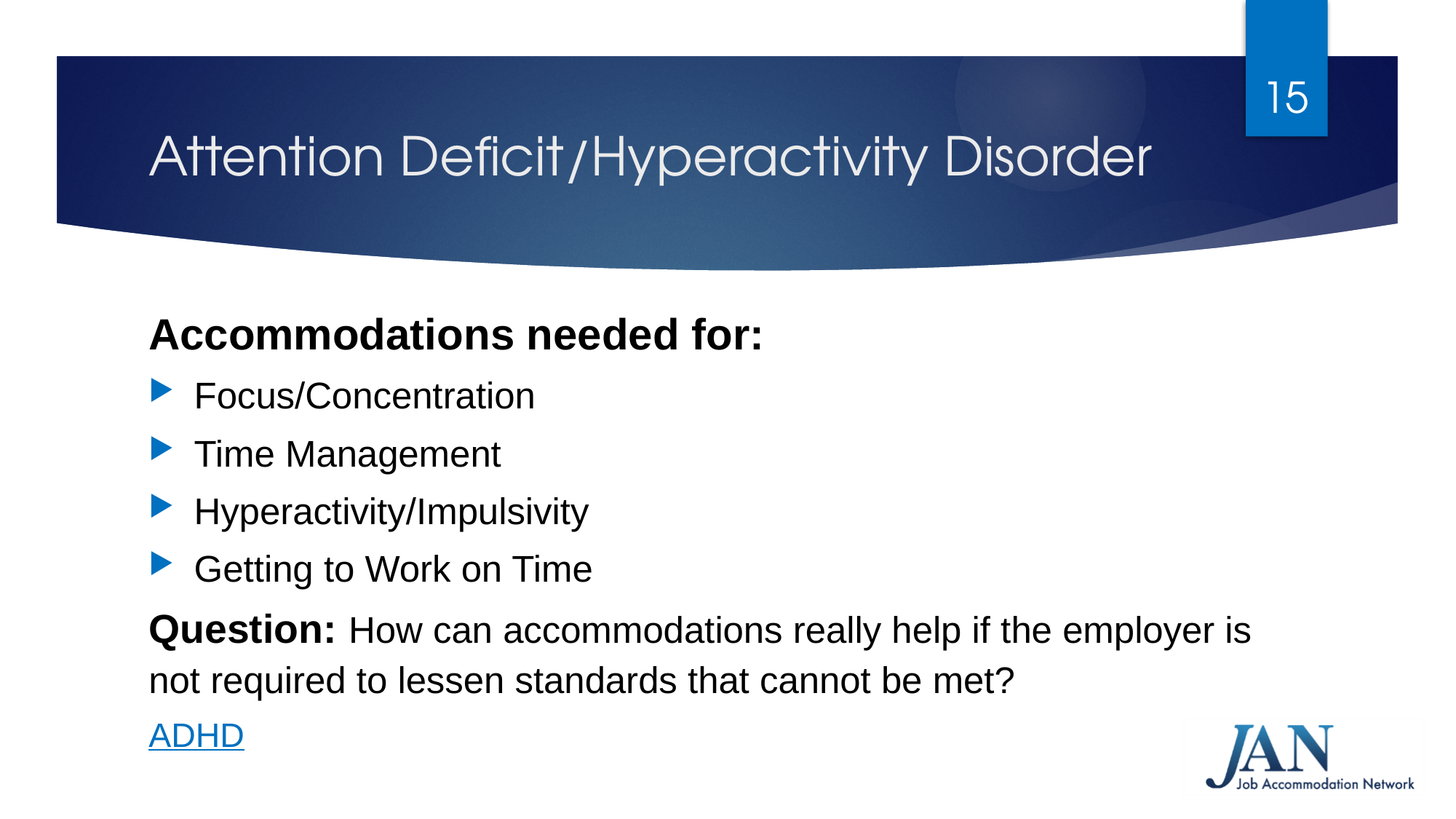

15
# Attention Deficit/Hyperactivity Disorder
Accommodations needed for:
Focus/Concentration
Time Management
Hyperactivity/Impulsivity
Getting to Work on Time
Question: How can accommodations really help if the employer is not required to lessen standards that cannot be met?
ADHD